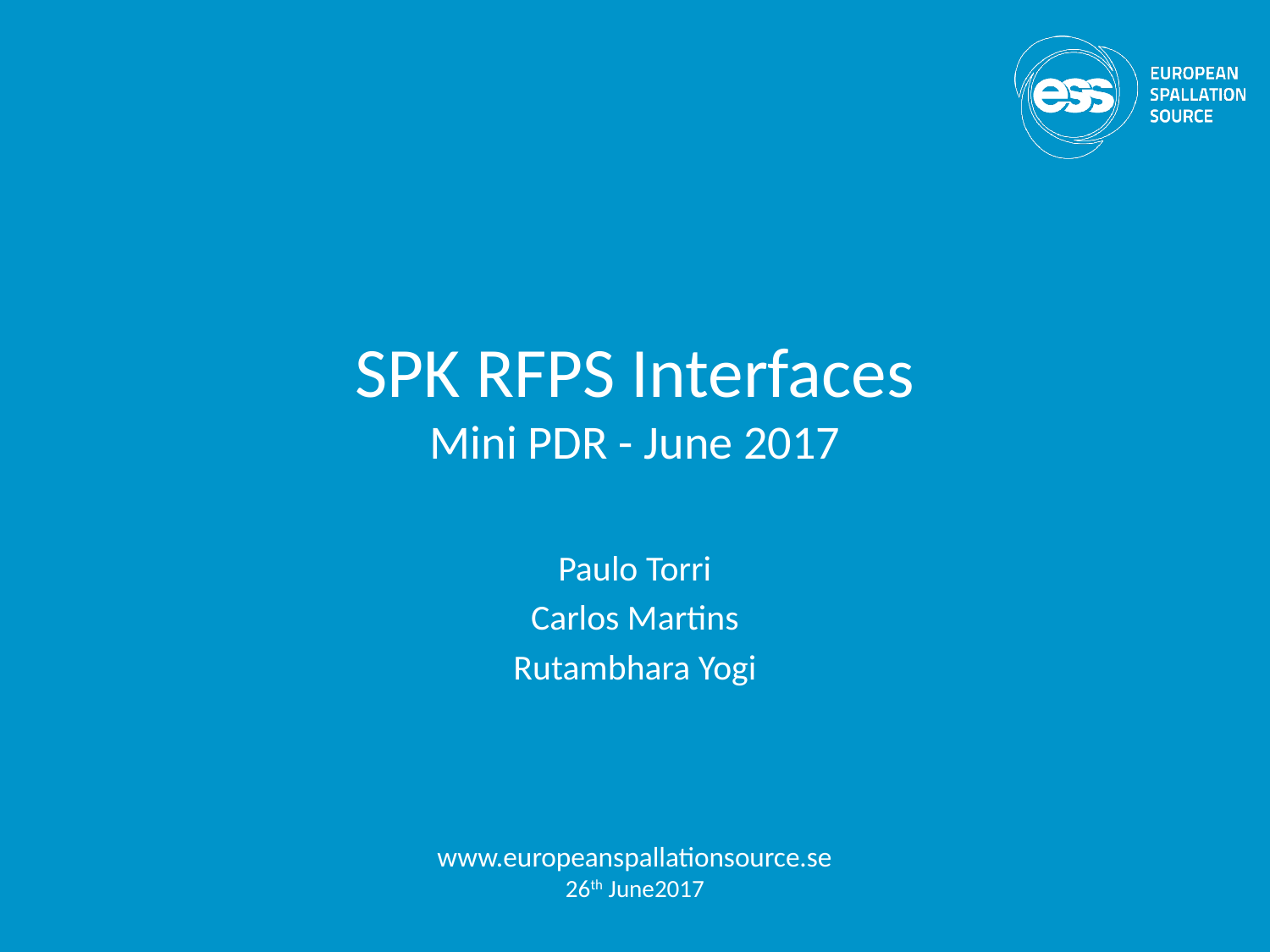

# SPK RFPS Interfaces Mini PDR - June 2017
Paulo Torri
Carlos Martins
Rutambhara Yogi
www.europeanspallationsource.se
26th June2017